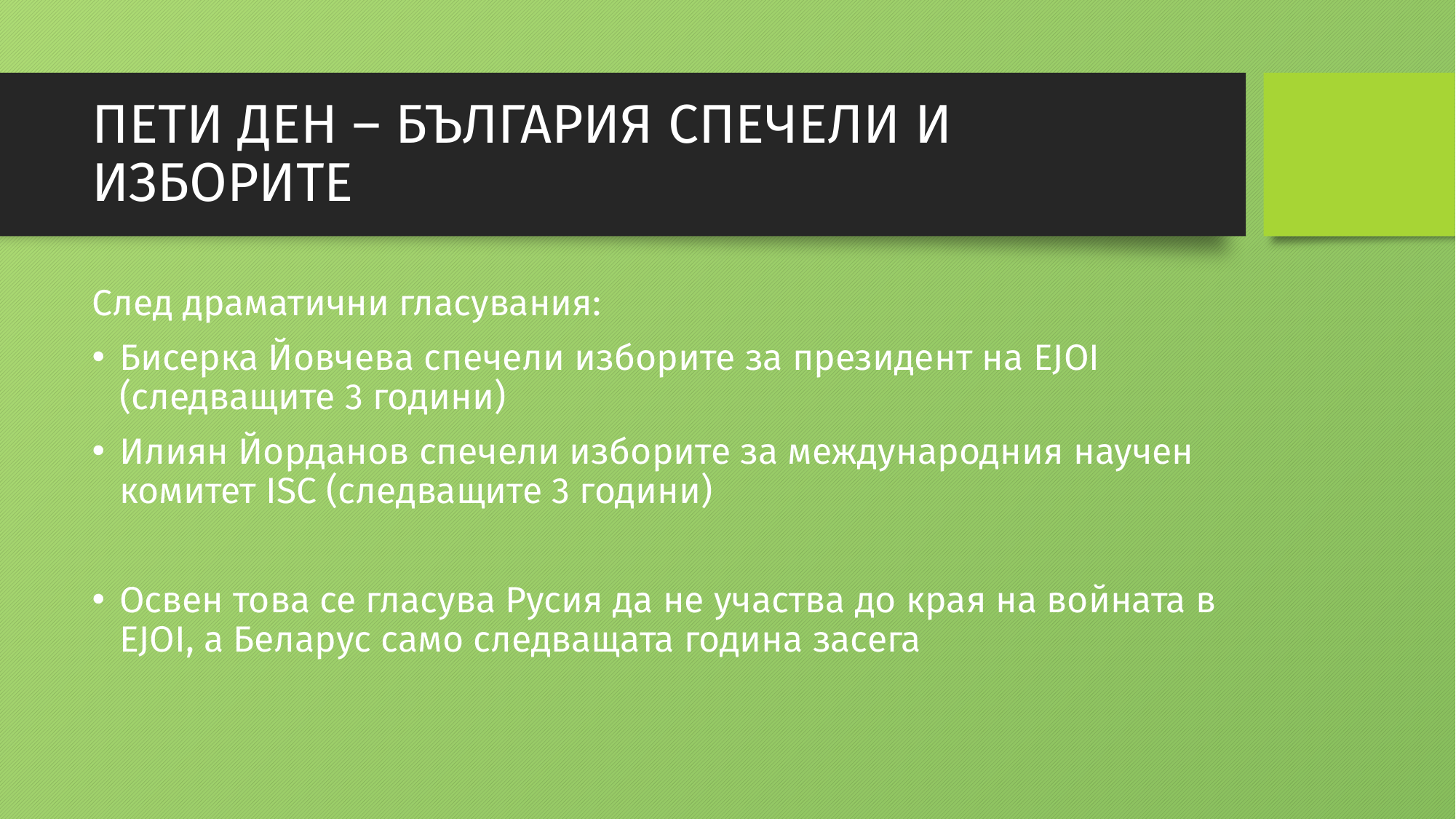

# ПЕТИ ДЕН – БЪЛГАРИЯ СПЕЧЕЛИ И ИЗБОРИТЕ
След драматични гласувания:
Бисерка Йовчева спечели изборите за президент на EJOI (следващите 3 години)
Илиян Йорданов спечели изборите за международния научен комитет ISC (следващите 3 години)

Освен това се гласува Русия да не участва до края на войната в EJOI, а Беларус само следващата година засега